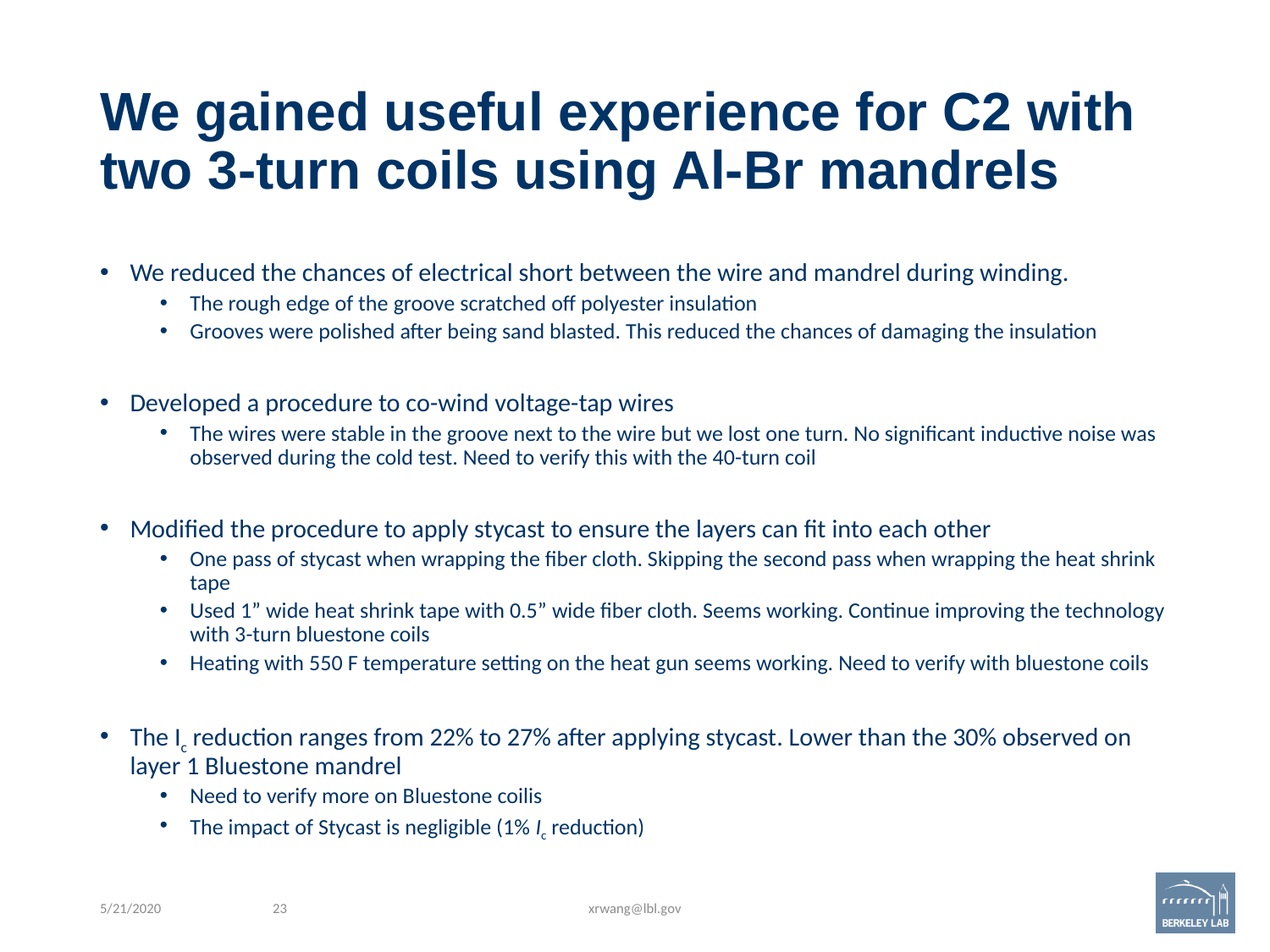

# We gained useful experience for C2 with two 3-turn coils using Al-Br mandrels
We reduced the chances of electrical short between the wire and mandrel during winding.
The rough edge of the groove scratched off polyester insulation
Grooves were polished after being sand blasted. This reduced the chances of damaging the insulation

Developed a procedure to co-wind voltage-tap wires
The wires were stable in the groove next to the wire but we lost one turn. No significant inductive noise was observed during the cold test. Need to verify this with the 40-turn coil

Modified the procedure to apply stycast to ensure the layers can fit into each other
One pass of stycast when wrapping the fiber cloth. Skipping the second pass when wrapping the heat shrink tape
Used 1” wide heat shrink tape with 0.5” wide fiber cloth. Seems working. Continue improving the technology with 3-turn bluestone coils
Heating with 550 F temperature setting on the heat gun seems working. Need to verify with bluestone coils

The Ic reduction ranges from 22% to 27% after applying stycast. Lower than the 30% observed on layer 1 Bluestone mandrel
Need to verify more on Bluestone coilis
The impact of Stycast is negligible (1% Ic reduction)
5/21/2020
23
xrwang@lbl.gov